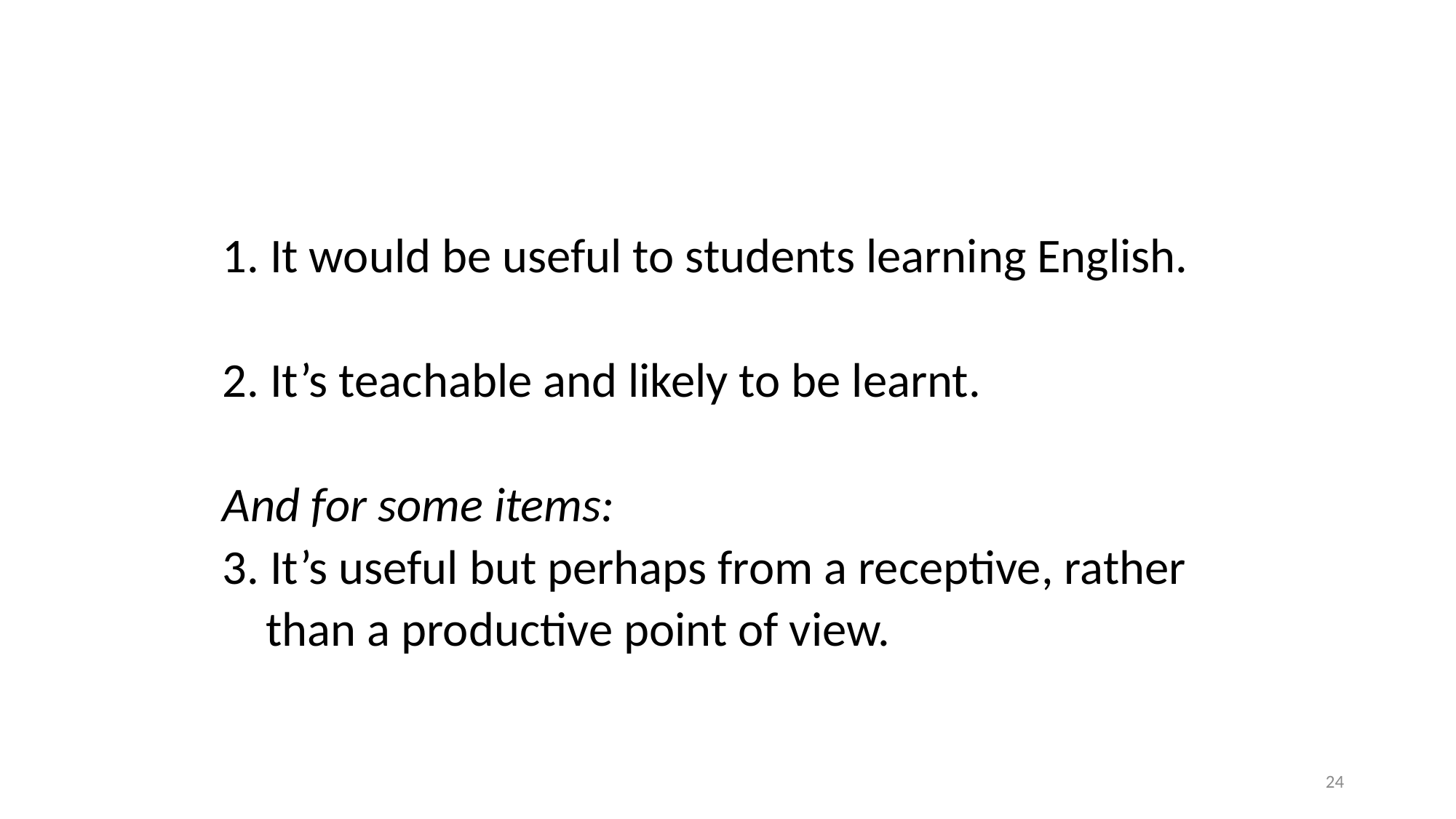

1. It would be useful to students learning English.

2. It’s teachable and likely to be learnt.

And for some items:
3. It’s useful but perhaps from a receptive, rather
    than a productive point of view.
24